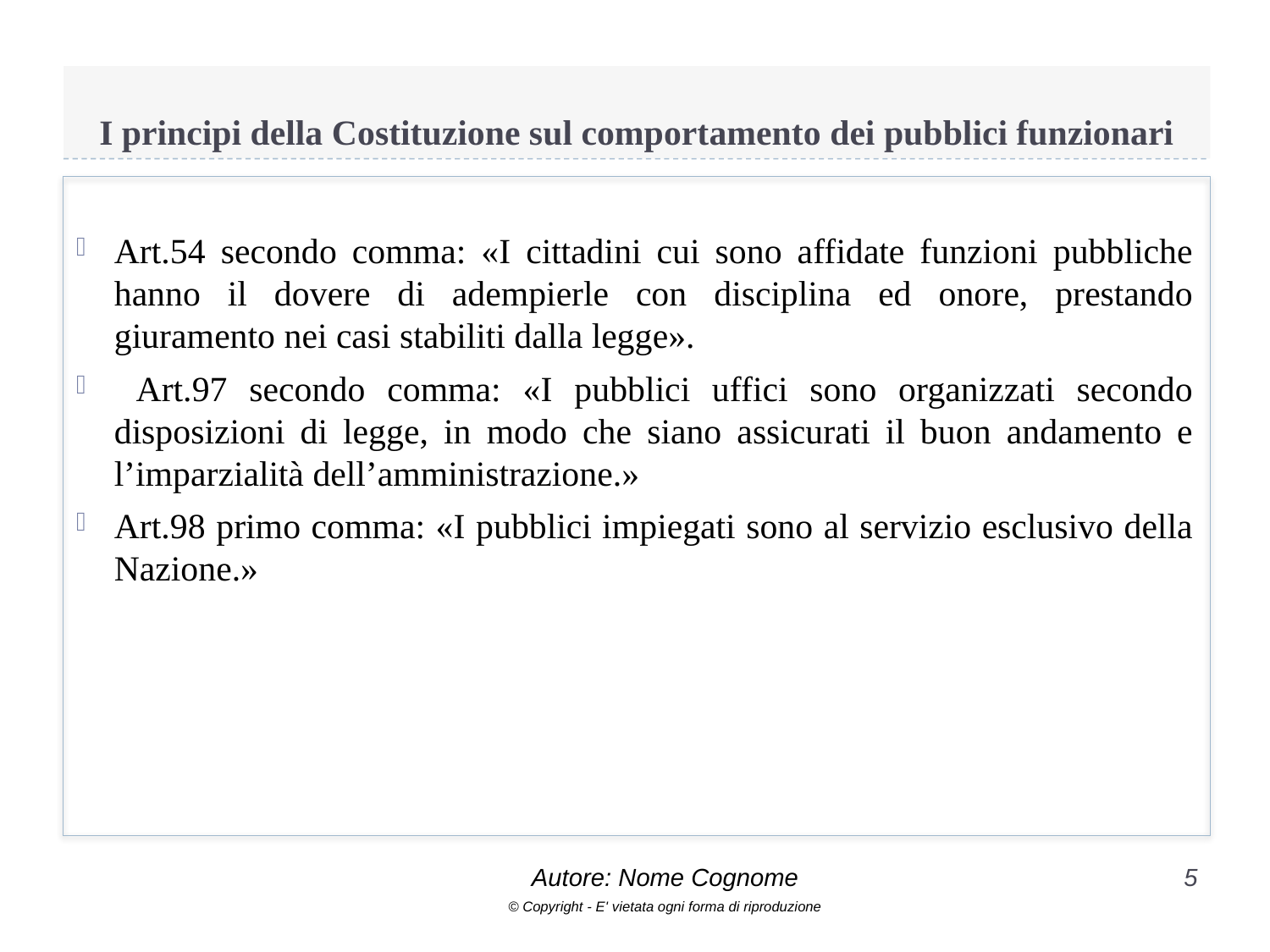

# I principi della Costituzione sul comportamento dei pubblici funzionari

Art.54 secondo comma: «I cittadini cui sono affidate funzioni pubbliche hanno il dovere di adempierle con disciplina ed onore, prestando giuramento nei casi stabiliti dalla legge».
 Art.97 secondo comma: «I pubblici uffici sono organizzati secondo disposizioni di legge, in modo che siano assicurati il buon andamento e l’imparzialità dell’amministrazione.»
Art.98 primo comma: «I pubblici impiegati sono al servizio esclusivo della Nazione.»